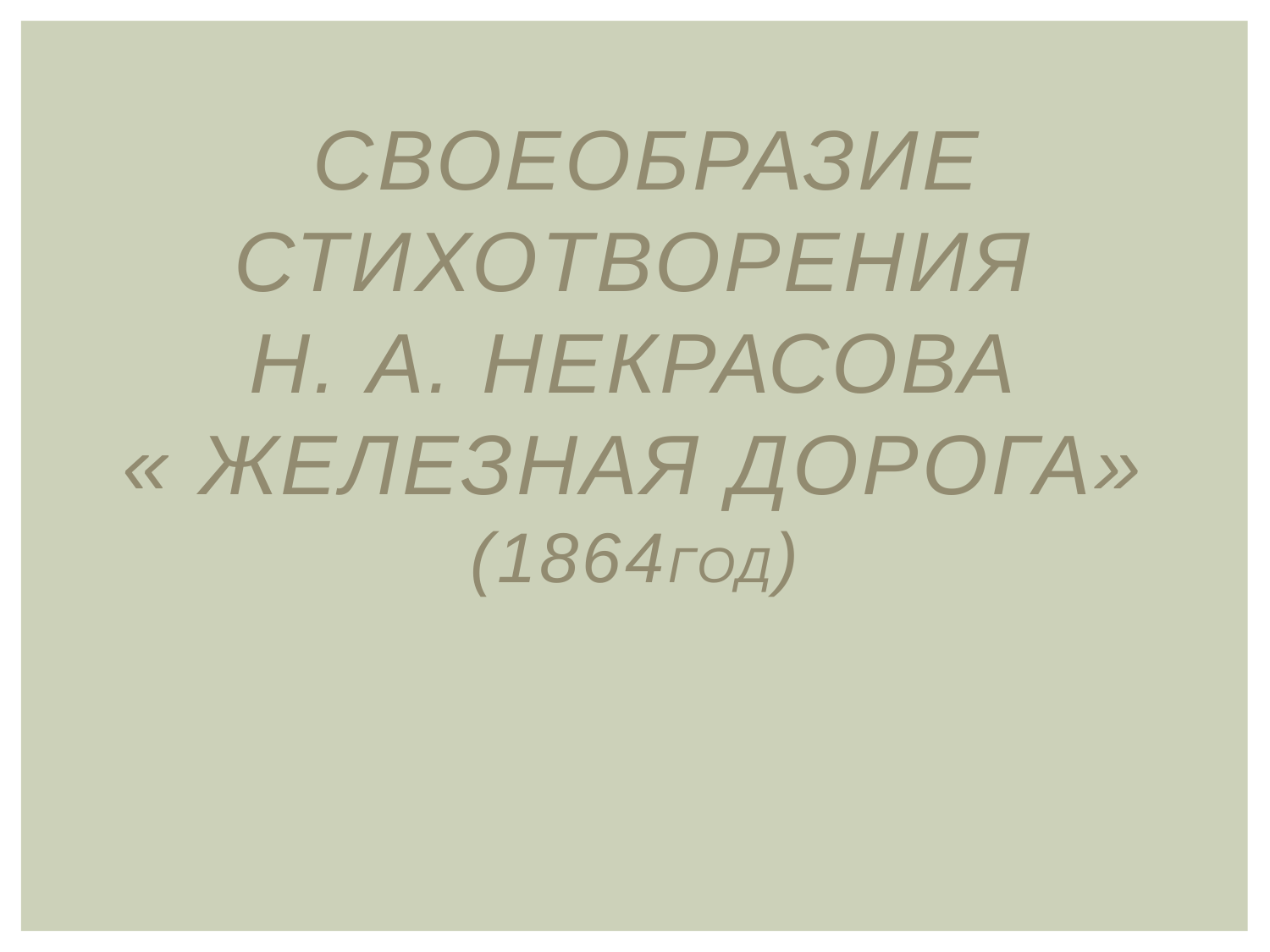

своеобразие Стихотворения
н. А. некрасова
« Железная дорога»
(1864год)